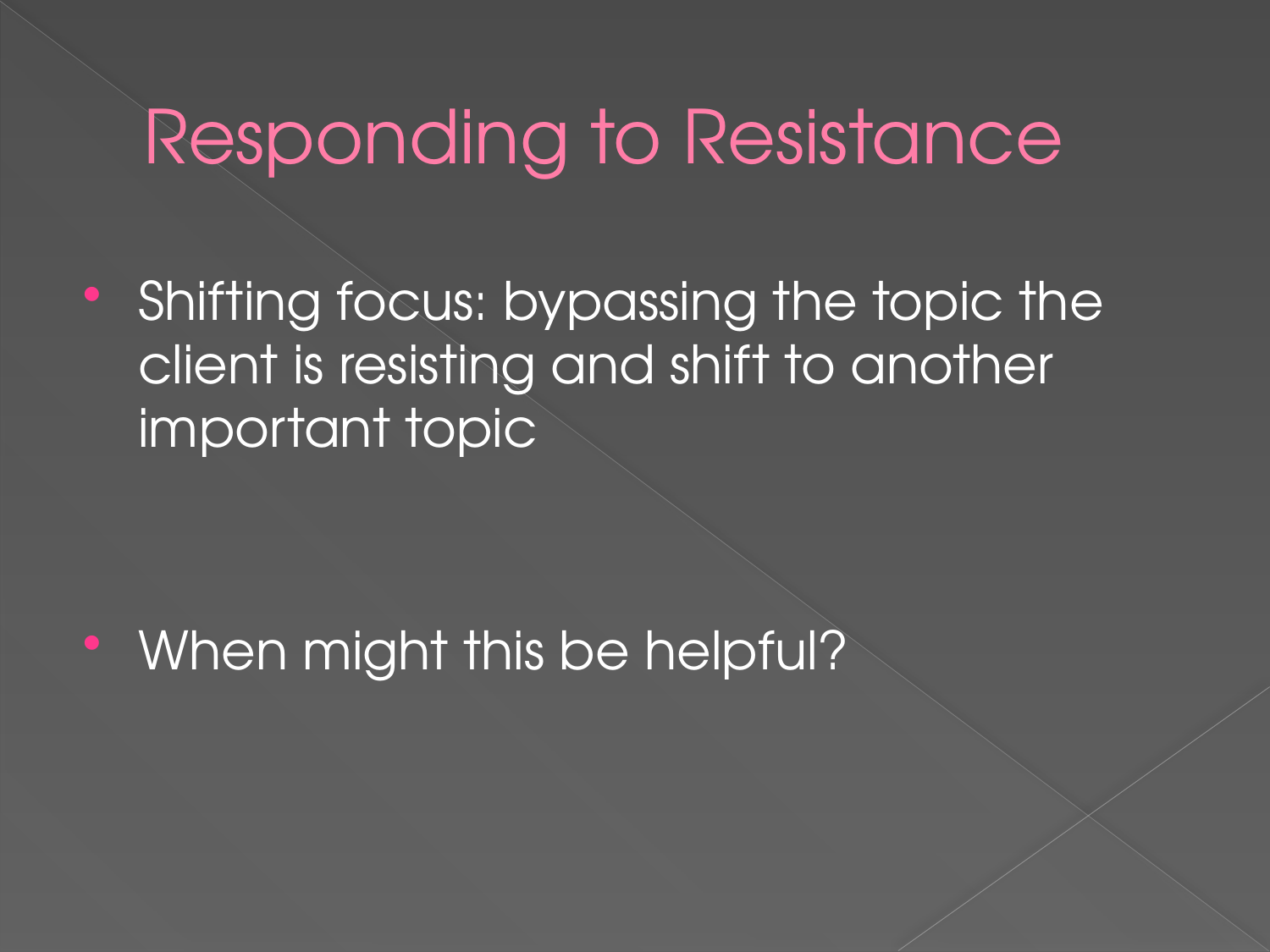

# Responding to Resistance
Shifting focus: bypassing the topic the client is resisting and shift to another important topic

When might this be helpful?